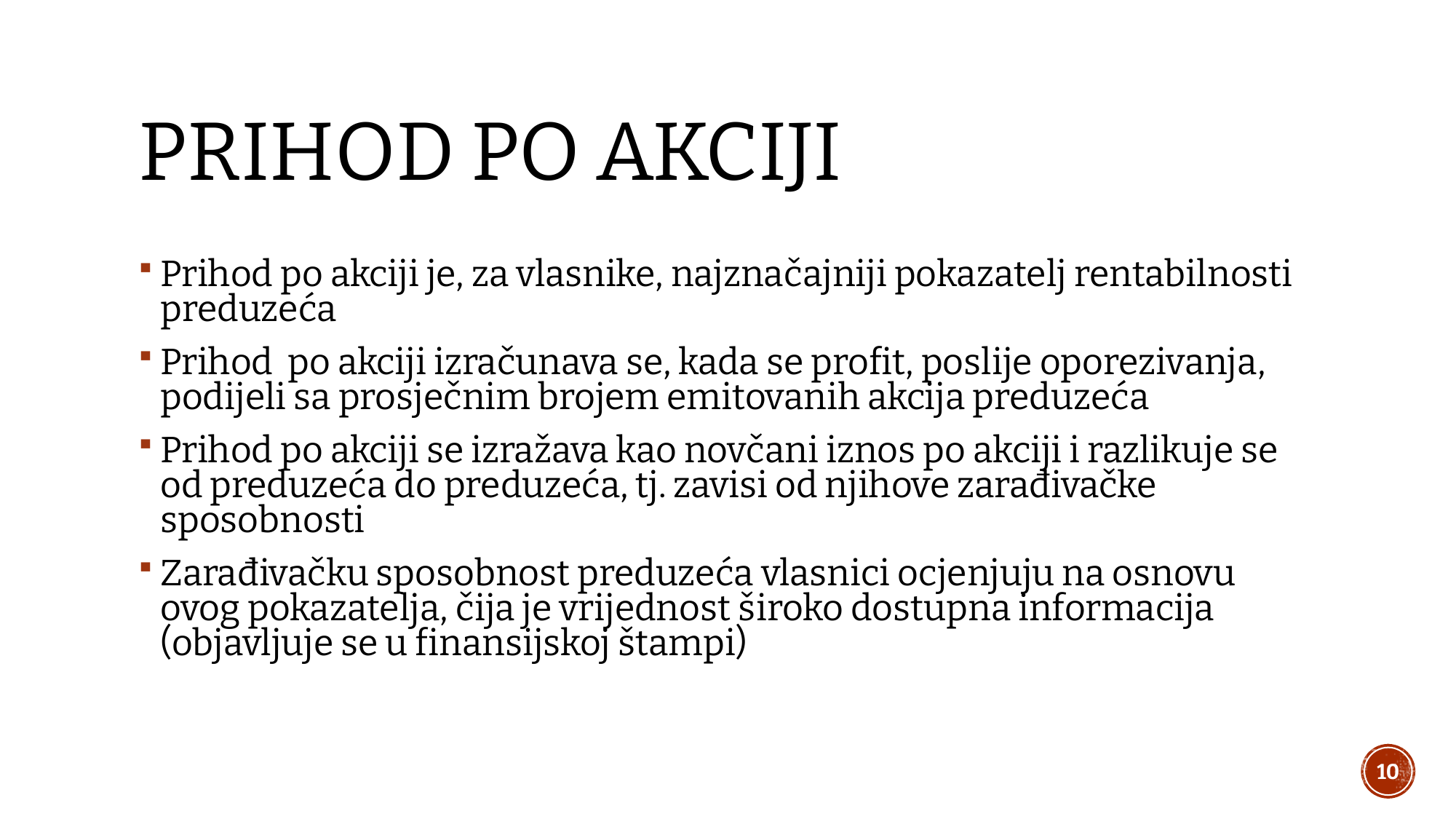

# Prihod po akciji
Prihod po akciji je, za vlasnike, najznačajniji pokazatelj rentabilnosti preduzeća
Prihod  po akciji izračunava se, kada se profit, poslije oporezivanja, podijeli sa prosječnim brojem emitovanih akcija preduzeća
Prihod po akciji se izražava kao novčani iznos po akciji i razlikuje se od preduzeća do preduzeća, tj. zavisi od njihove zarađivačke sposobnosti
Zarađivačku sposobnost preduzeća vlasnici ocjenjuju na osnovu ovog pokazatelja, čija je vrijednost široko dostupna informacija (objavljuje se u finansijskoj štampi)
10